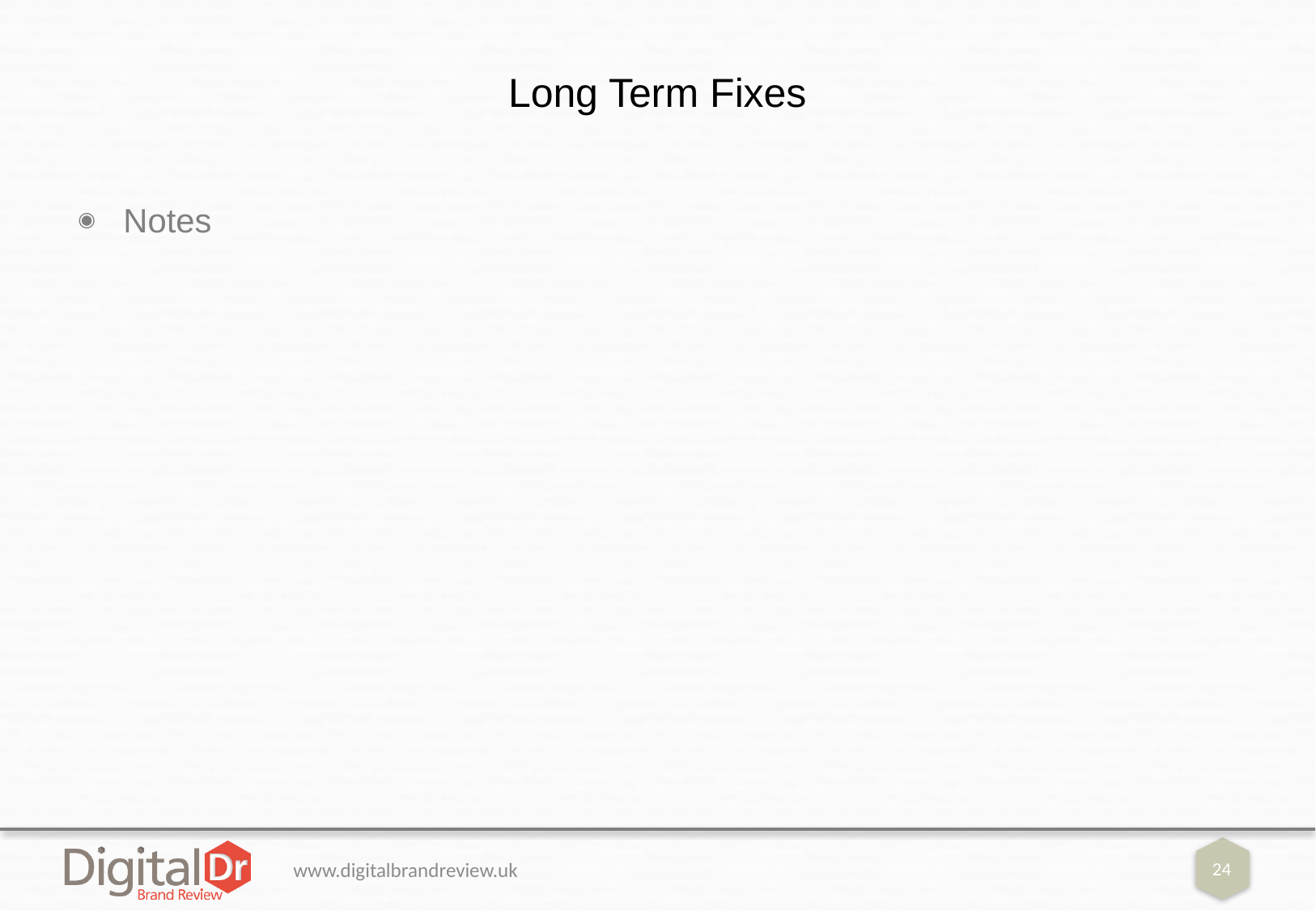

# Long Term Fixes
Notes
www.digitalbrandreview.uk
24